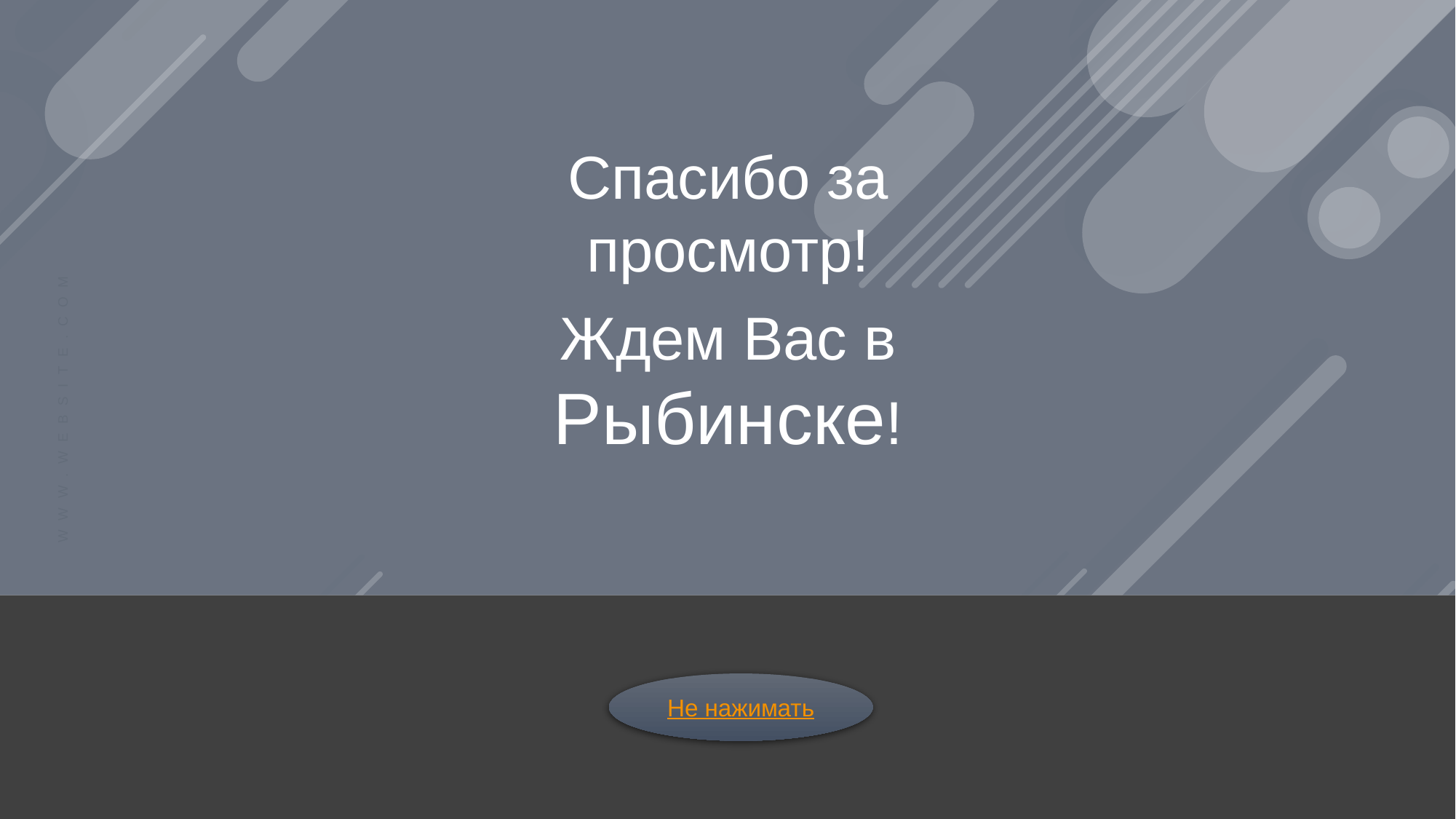

2017arouse.All Rights Reserved

Спасибо за просмотр!
Ждем Вас в Рыбинске!

Не нажимать